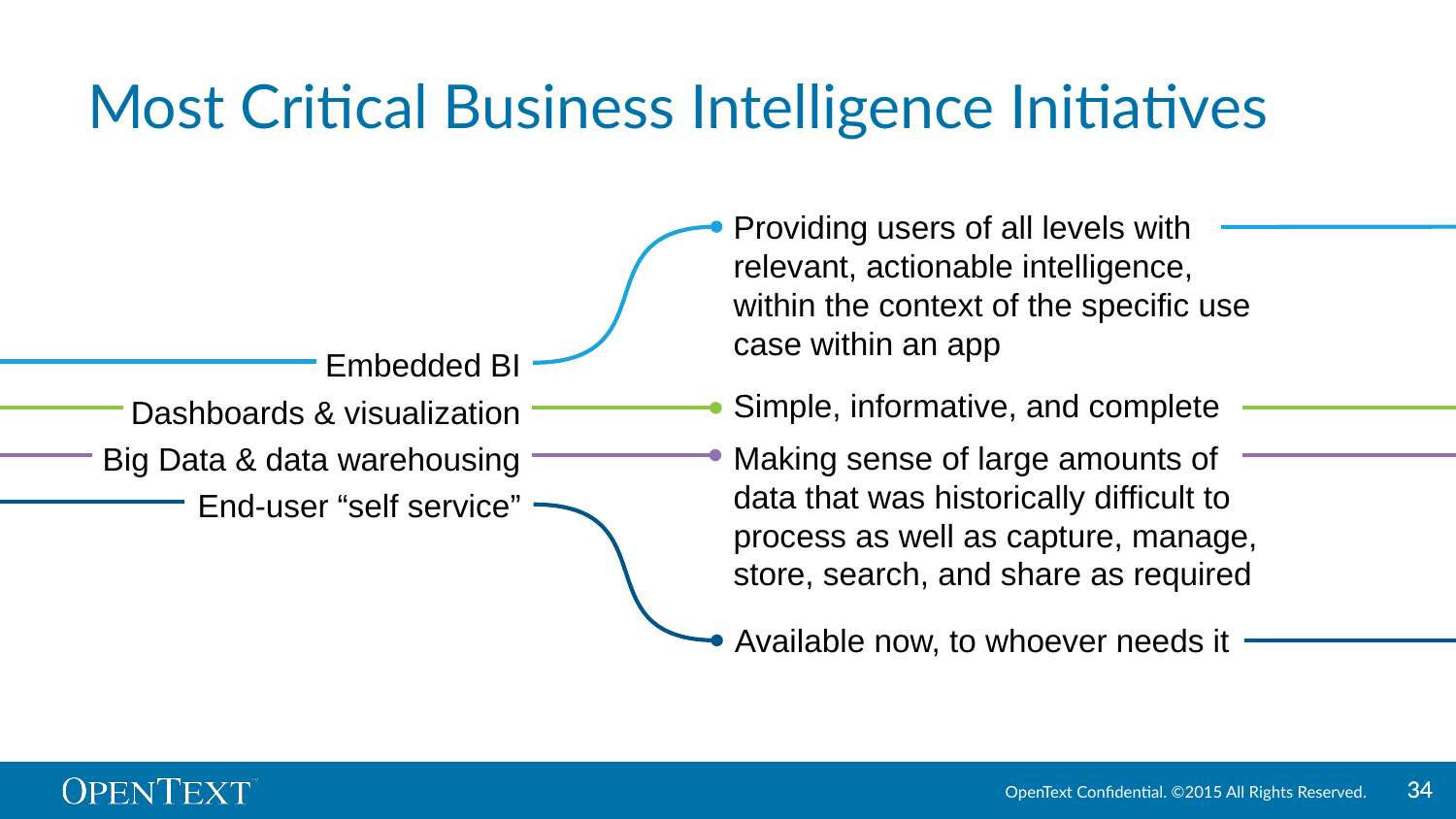

# Most Critical Business Intelligence Initiatives
Providing users of all levels with relevant, actionable intelligence, within the context of the specific use case within an app
Embedded BI
Dashboards & visualization
Big Data & data warehousing
End-user “self service”
Simple, informative, and complete
Making sense of large amounts of data that was historically difficult to process as well as capture, manage, store, search, and share as required
Available now, to whoever needs it